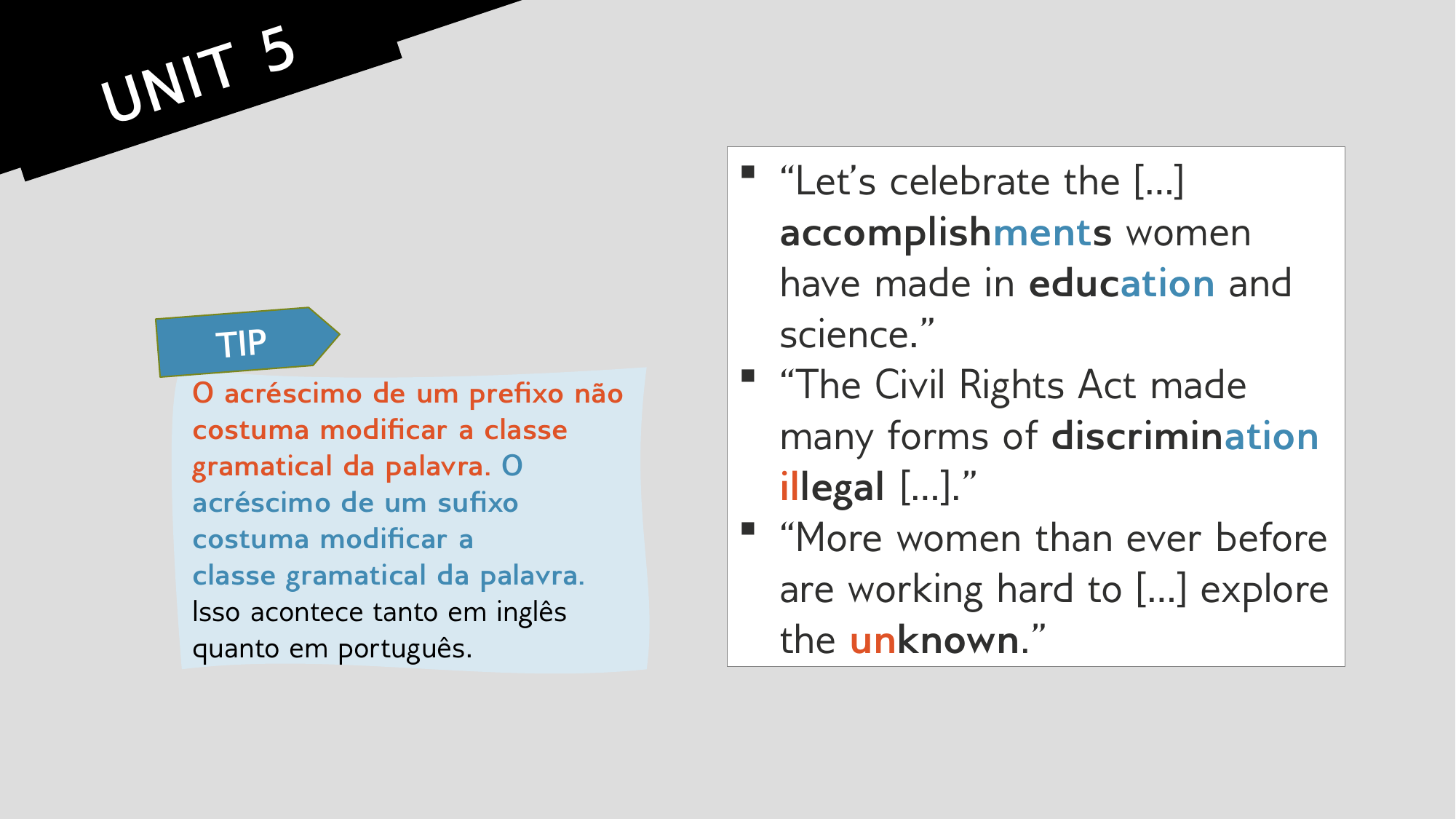

# UNIT 5
“Let’s celebrate the […] accomplishments women have made in education and science.”
“The Civil Rights Act made many forms of discrimination illegal […].”
“More women than ever before are working hard to […] explore the unknown.”
TIP
O acréscimo de um prefixo não costuma modificar a classe gramatical da palavra. O acréscimo de um sufixo costuma modificar a
classe gramatical da palavra. Isso acontece tanto em inglês quanto em português.